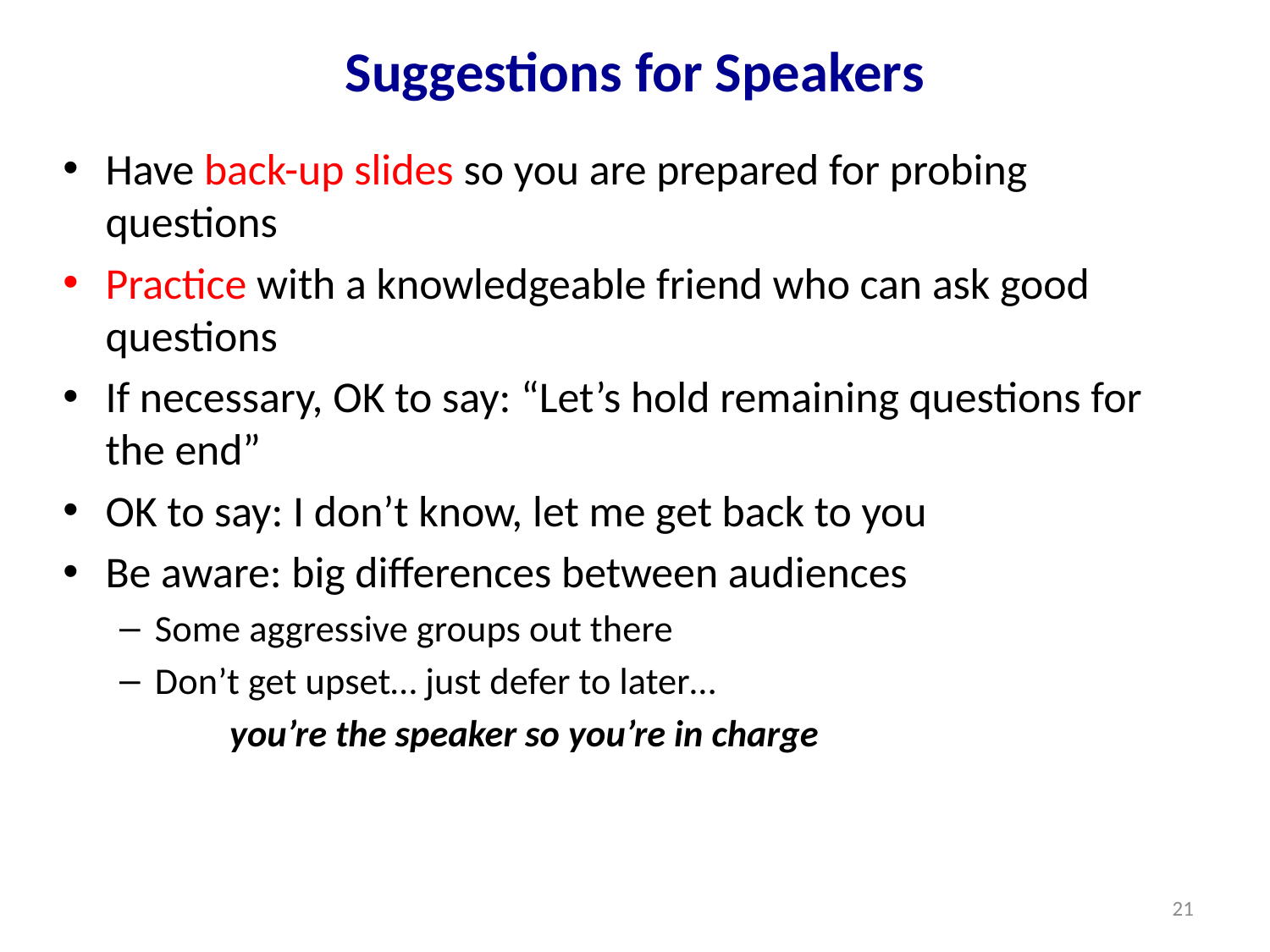

# Suggestions for Speakers
Have back-up slides so you are prepared for probing questions
Practice with a knowledgeable friend who can ask good questions
If necessary, OK to say: “Let’s hold remaining questions for the end”
OK to say: I don’t know, let me get back to you
Be aware: big differences between audiences
Some aggressive groups out there
Don’t get upset… just defer to later…
             you’re the speaker so you’re in charge
21